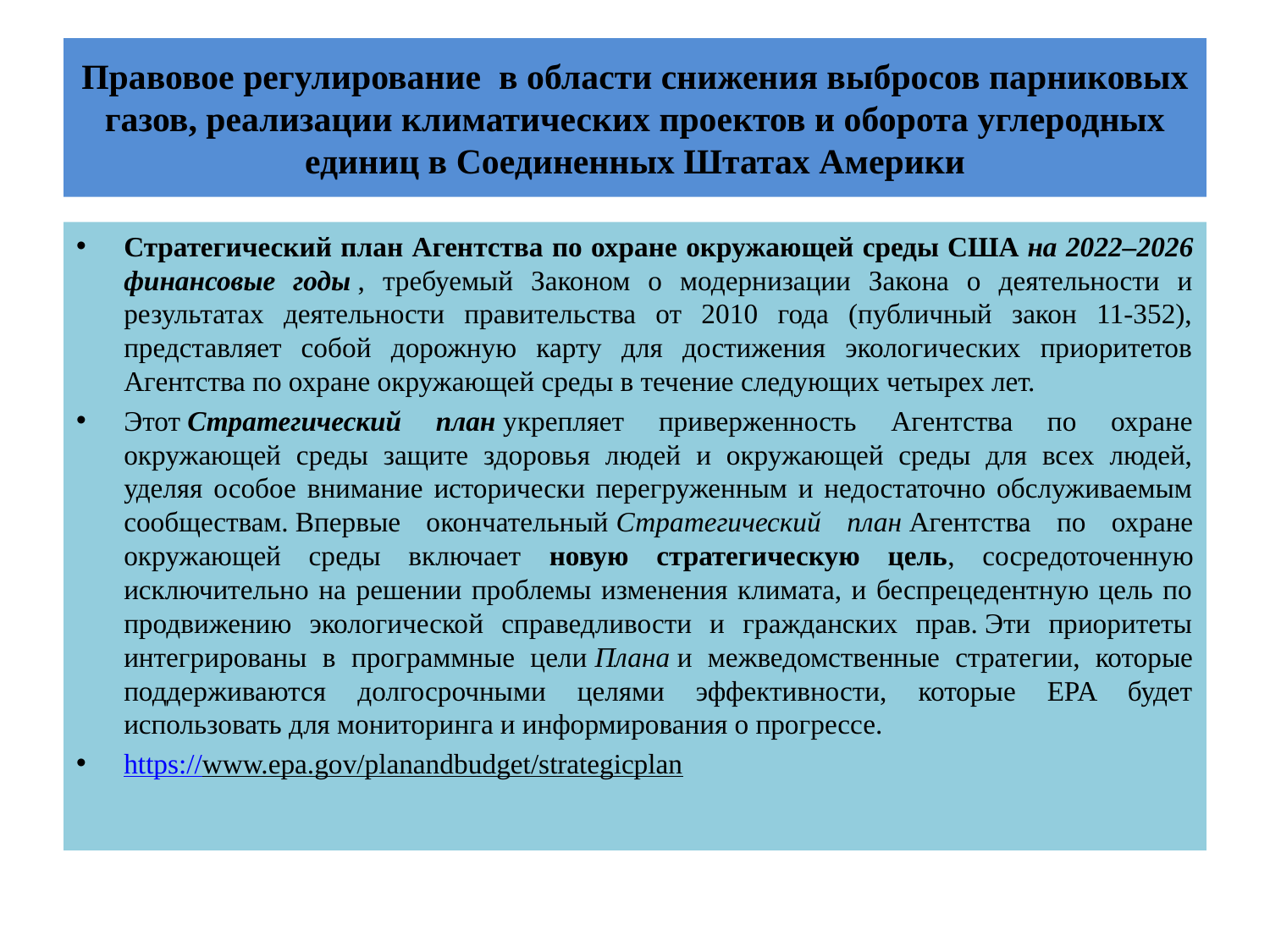

# Правовое регулирование  в области снижения выбросов парниковых газов, реализации климатических проектов и оборота углеродных единиц в Соединенных Штатах Америки
Стратегический план Агентства по охране окружающей среды США на 2022–2026 финансовые годы , требуемый Законом о модернизации Закона о деятельности и результатах деятельности правительства от 2010 года (публичный закон 11-352), представляет собой дорожную карту для достижения экологических приоритетов Агентства по охране окружающей среды в течение следующих четырех лет.
Этот Стратегический план укрепляет приверженность Агентства по охране окружающей среды защите здоровья людей и окружающей среды для всех людей, уделяя особое внимание исторически перегруженным и недостаточно обслуживаемым сообществам. Впервые окончательный Стратегический план Агентства по охране окружающей среды включает новую стратегическую цель, сосредоточенную исключительно на решении проблемы изменения климата, и беспрецедентную цель по продвижению экологической справедливости и гражданских прав. Эти приоритеты интегрированы в программные цели Плана и межведомственные стратегии, которые поддерживаются долгосрочными целями эффективности, которые EPA будет использовать для мониторинга и информирования о прогрессе.
https://www.epa.gov/planandbudget/strategicplan